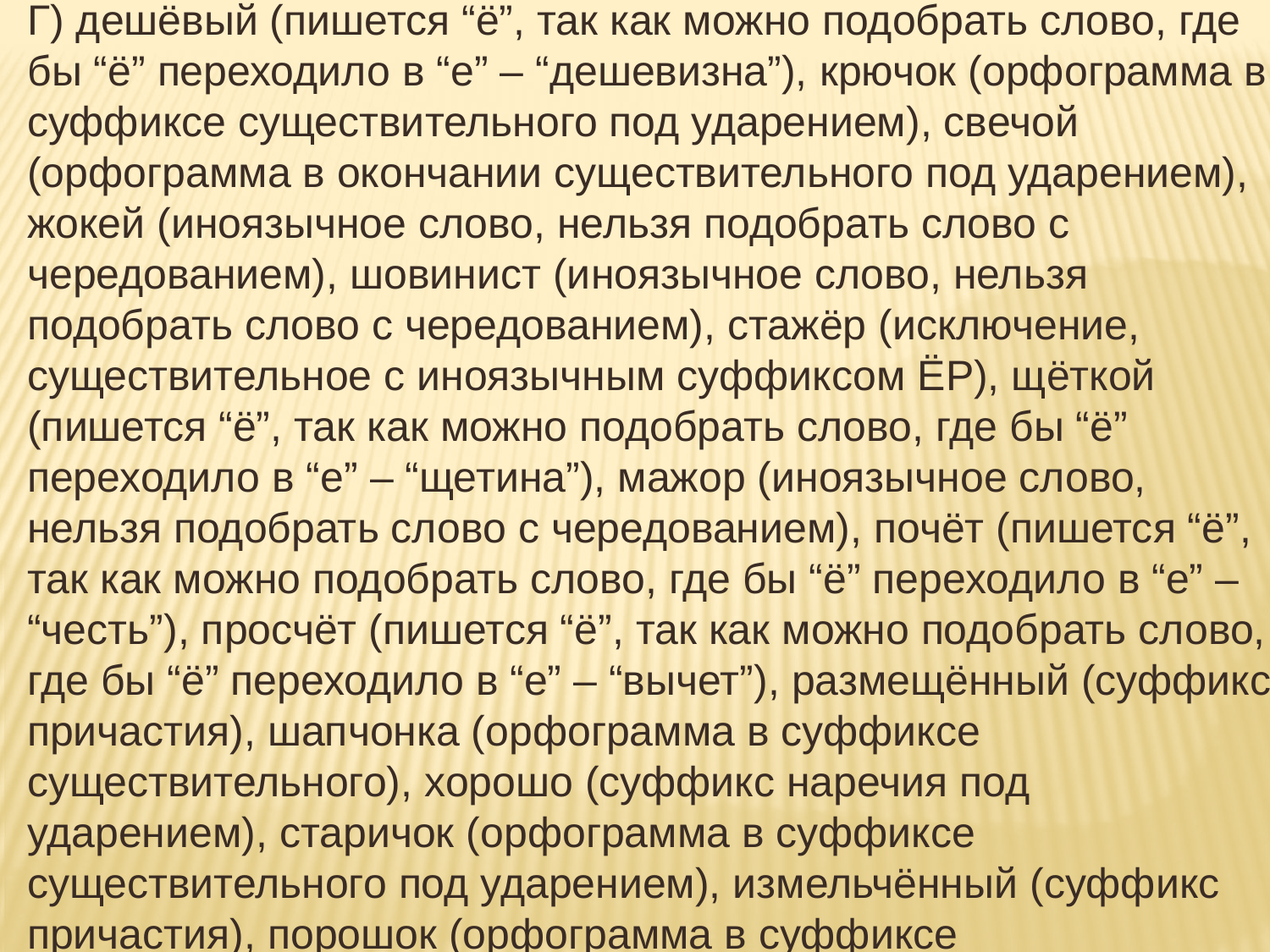

Г) дешёвый (пишется “ё”, так как можно подобрать слово, где бы “ё” переходило в “е” – “дешевизна”), крючок (орфограмма в суффиксе существительного под ударением), свечой (орфограмма в окончании существительного под ударением), жокей (иноязычное слово, нельзя подобрать слово с чередованием), шовинист (иноязычное слово, нельзя подобрать слово с чередованием), стажёр (исключение, существительное с иноязычным суффиксом ЁР), щёткой (пишется “ё”, так как можно подобрать слово, где бы “ё” переходило в “е” – “щетина”), мажор (иноязычное слово, нельзя подобрать слово с чередованием), почёт (пишется “ё”, так как можно подобрать слово, где бы “ё” переходило в “е” – “честь”), просчёт (пишется “ё”, так как можно подобрать слово, где бы “ё” переходило в “е” – “вычет”), размещённый (суффикс причастия), шапчонка (орфограмма в суффиксе существительного), хорошо (суффикс наречия под ударением), старичок (орфограмма в суффиксе существительного под ударением), измельчённый (суффикс причастия), порошок (орфограмма в суффиксе существительного под ударением)